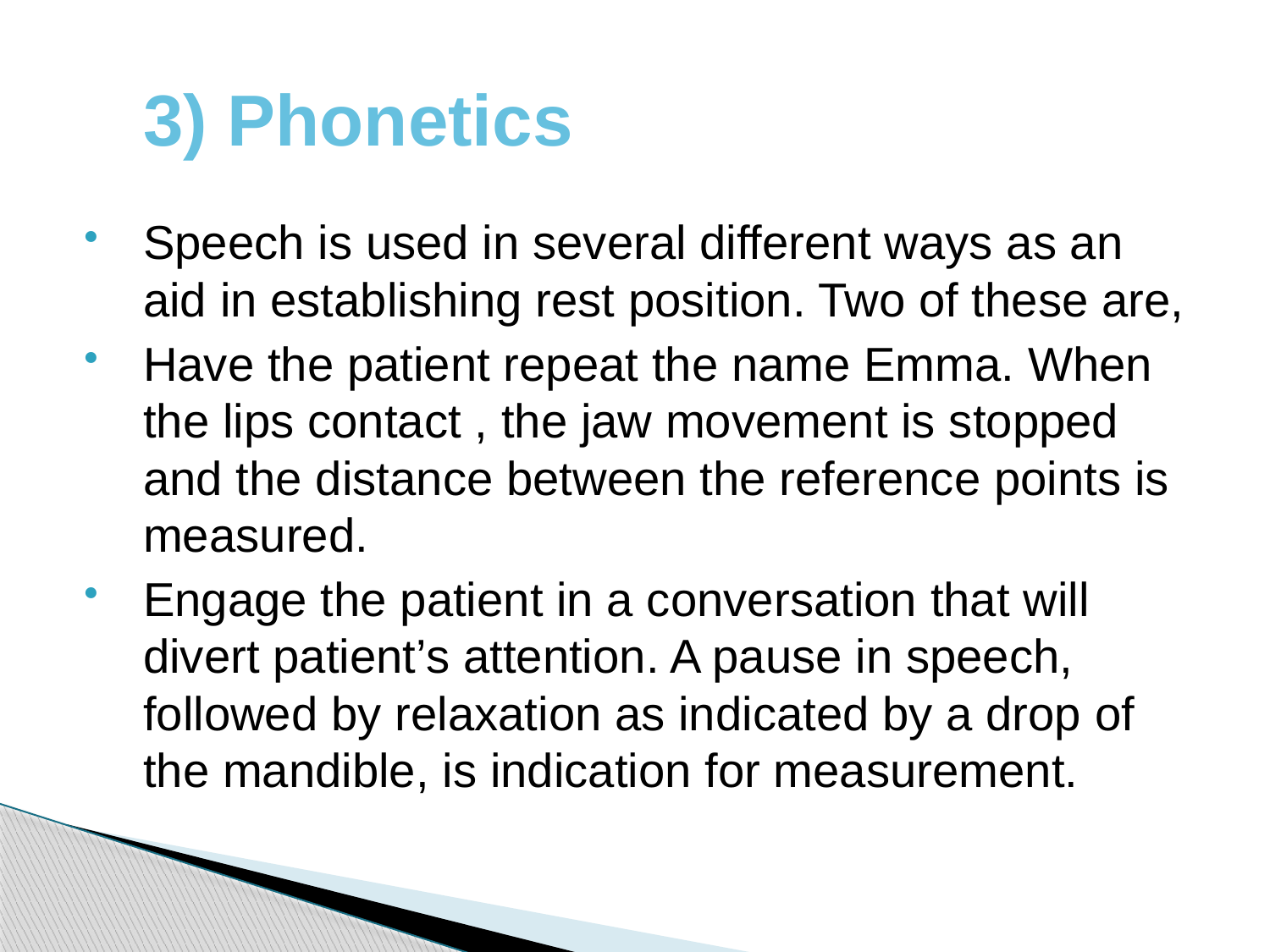

# 3) Phonetics
Speech is used in several different ways as an aid in establishing rest position. Two of these are,
Have the patient repeat the name Emma. When the lips contact , the jaw movement is stopped and the distance between the reference points is measured.
Engage the patient in a conversation that will divert patient’s attention. A pause in speech, followed by relaxation as indicated by a drop of the mandible, is indication for measurement.